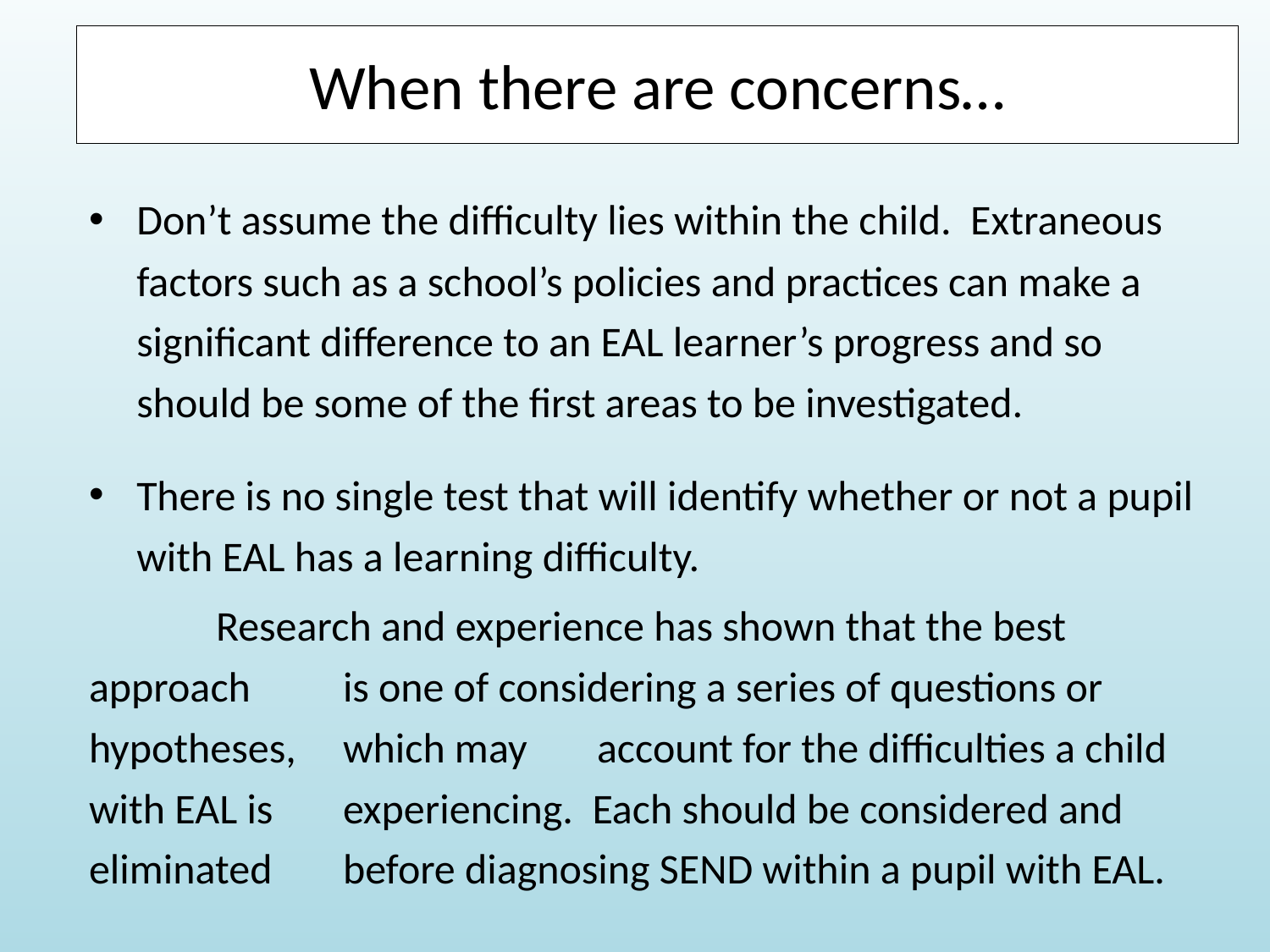

# When there are concerns…
Don’t assume the difficulty lies within the child.  Extraneous factors such as a school’s policies and practices can make a significant difference to an EAL learner’s progress and so should be some of the first areas to be investigated.

There is no single test that will identify whether or not a pupil with EAL has a learning difficulty.
	Research and experience has shown that the best approach 	is one of considering a series of questions or hypotheses, 	which may 	account for the difficulties a child with EAL is 	experiencing.  Each should be considered and eliminated 	before diagnosing SEND within a pupil with EAL.